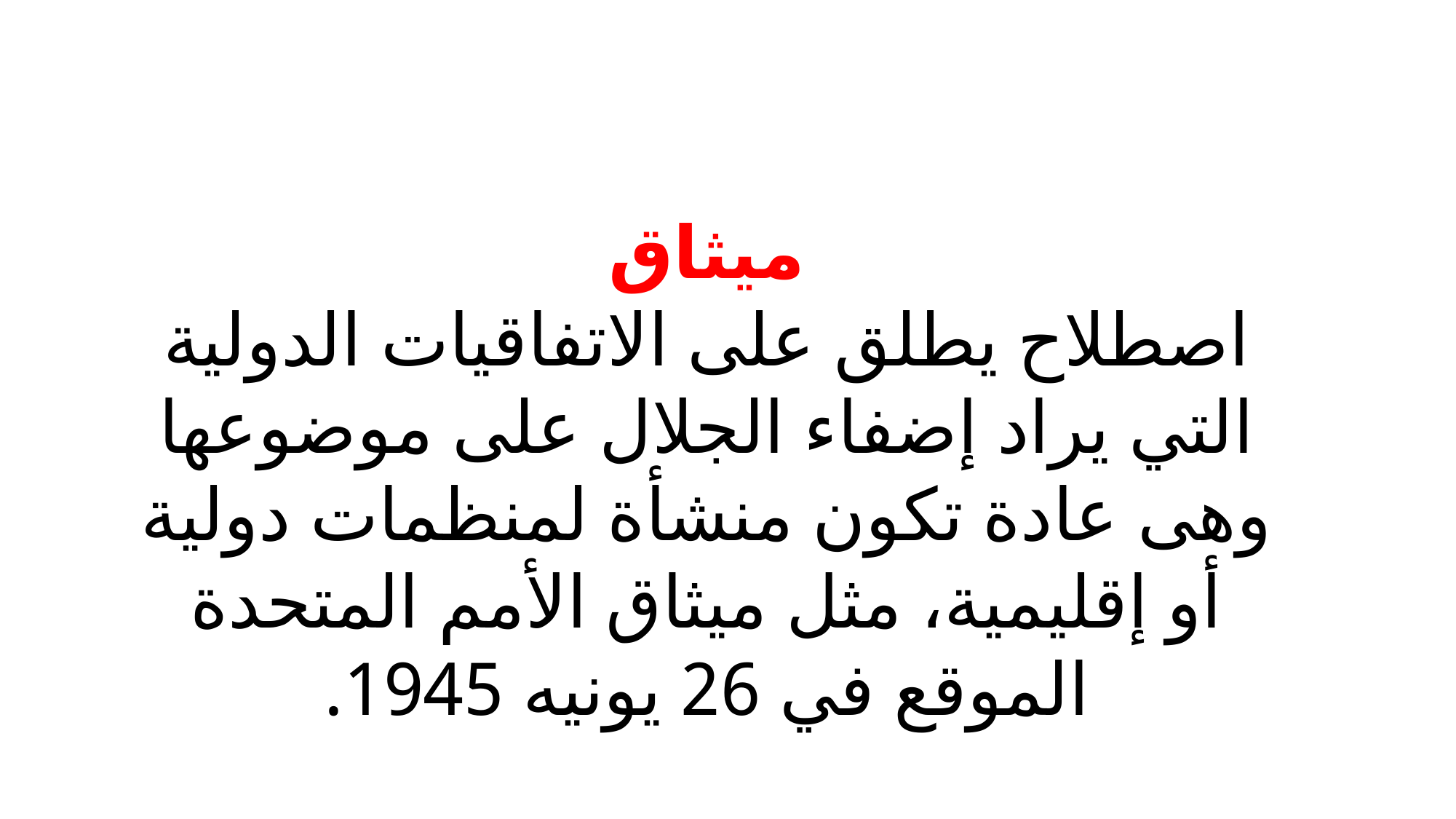

ميثاق
اصطلاح يطلق على الاتفاقيات الدولية التي يراد إضفاء الجلال على موضوعها وهى عادة تكون منشأة لمنظمات دولية أو إقليمية، مثل ميثاق الأمم المتحدة الموقع في 26 يونيه 1945.